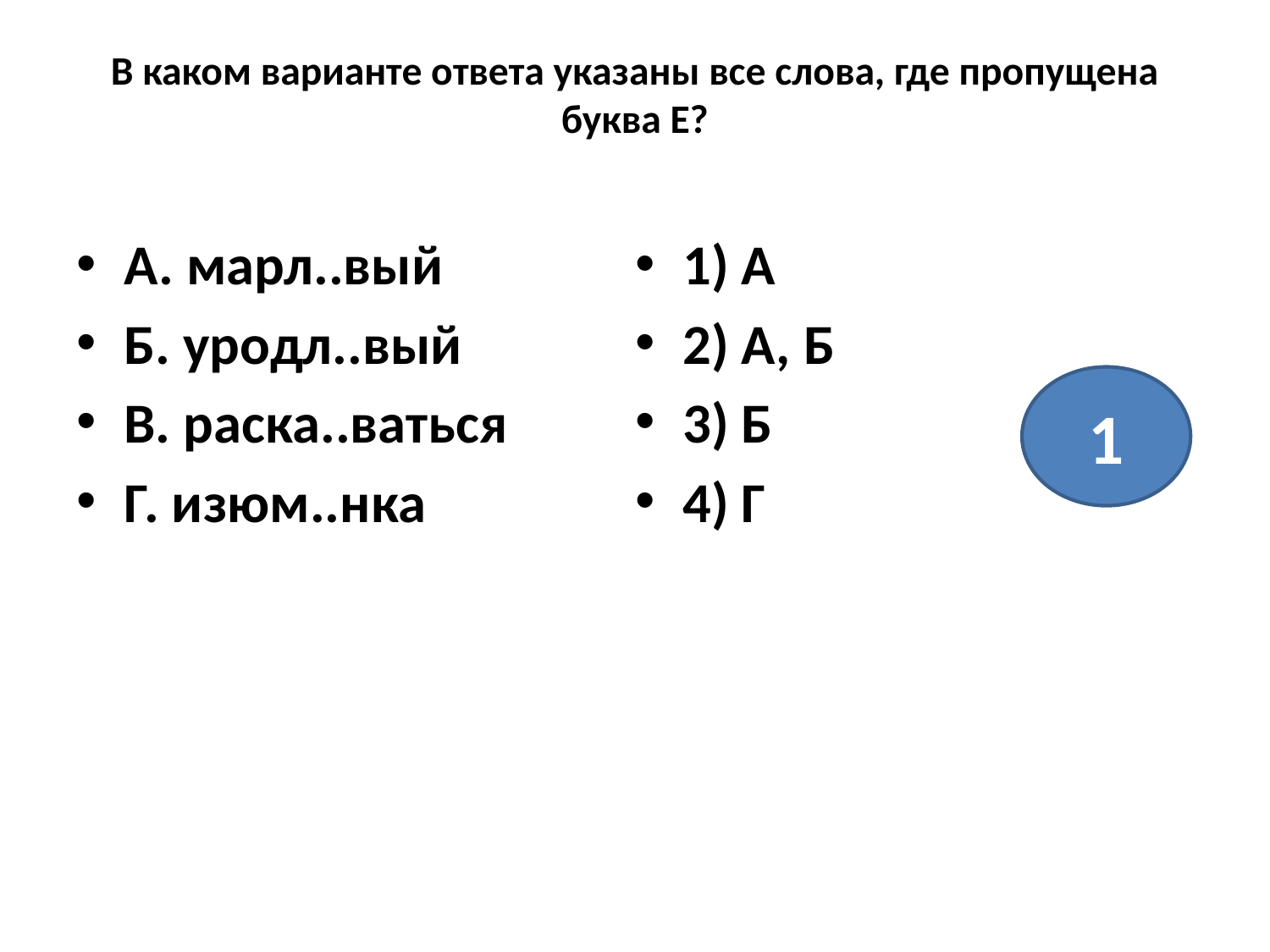

# В каком варианте ответа указаны все слова, где пропущена буква Е?
А. марл..вый
Б. уродл..вый
В. раска..ваться
Г. изюм..нка

1) А
2) А, Б
3) Б
4) Г

1